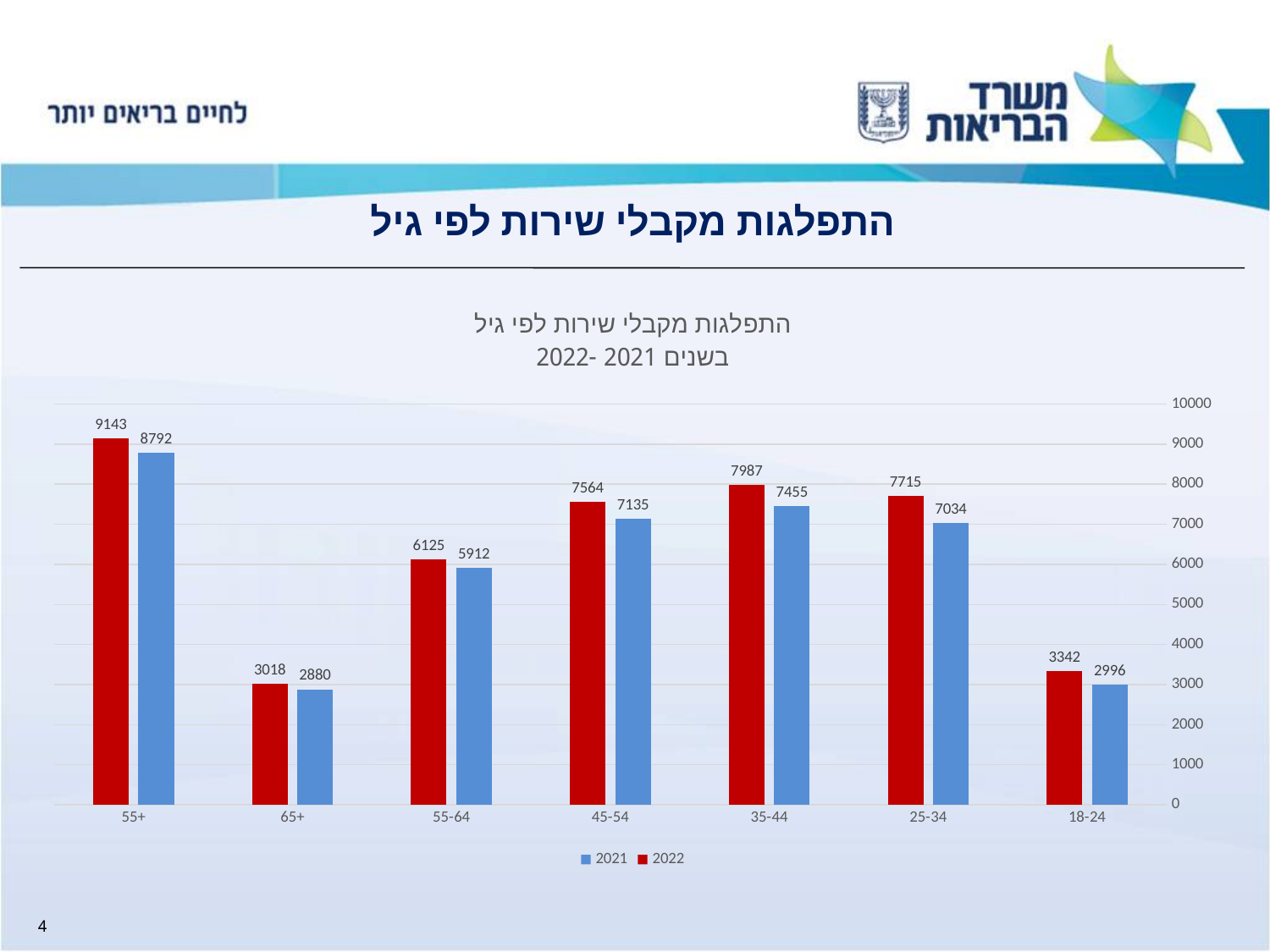

# התפלגות מקבלי שירות לפי גיל

[unsupported chart]